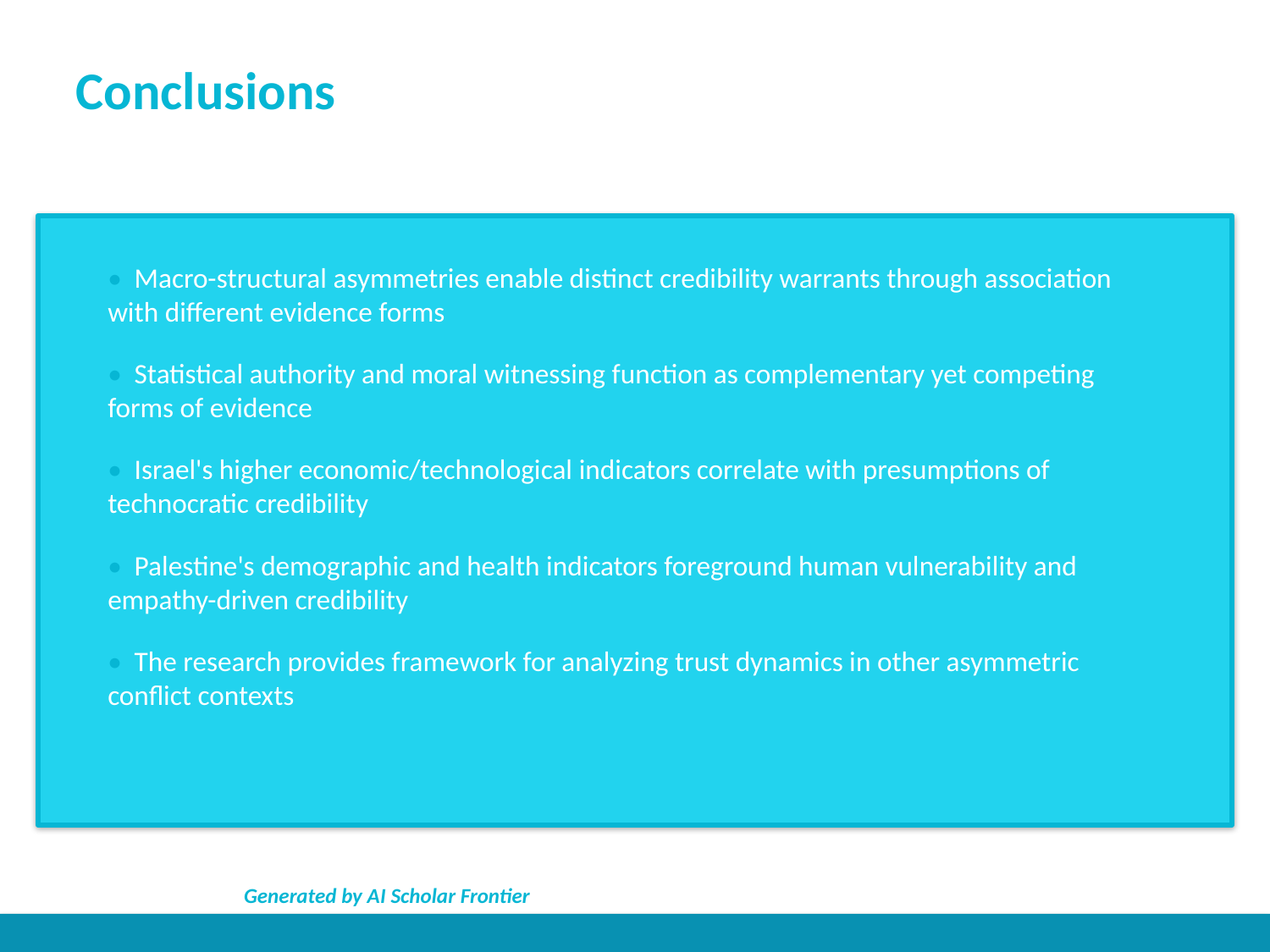

Conclusions

•  Macro-structural asymmetries enable distinct credibility warrants through association with different evidence forms
•  Statistical authority and moral witnessing function as complementary yet competing forms of evidence
•  Israel's higher economic/technological indicators correlate with presumptions of technocratic credibility
•  Palestine's demographic and health indicators foreground human vulnerability and empathy-driven credibility
•  The research provides framework for analyzing trust dynamics in other asymmetric conflict contexts
Generated by AI Scholar Frontier